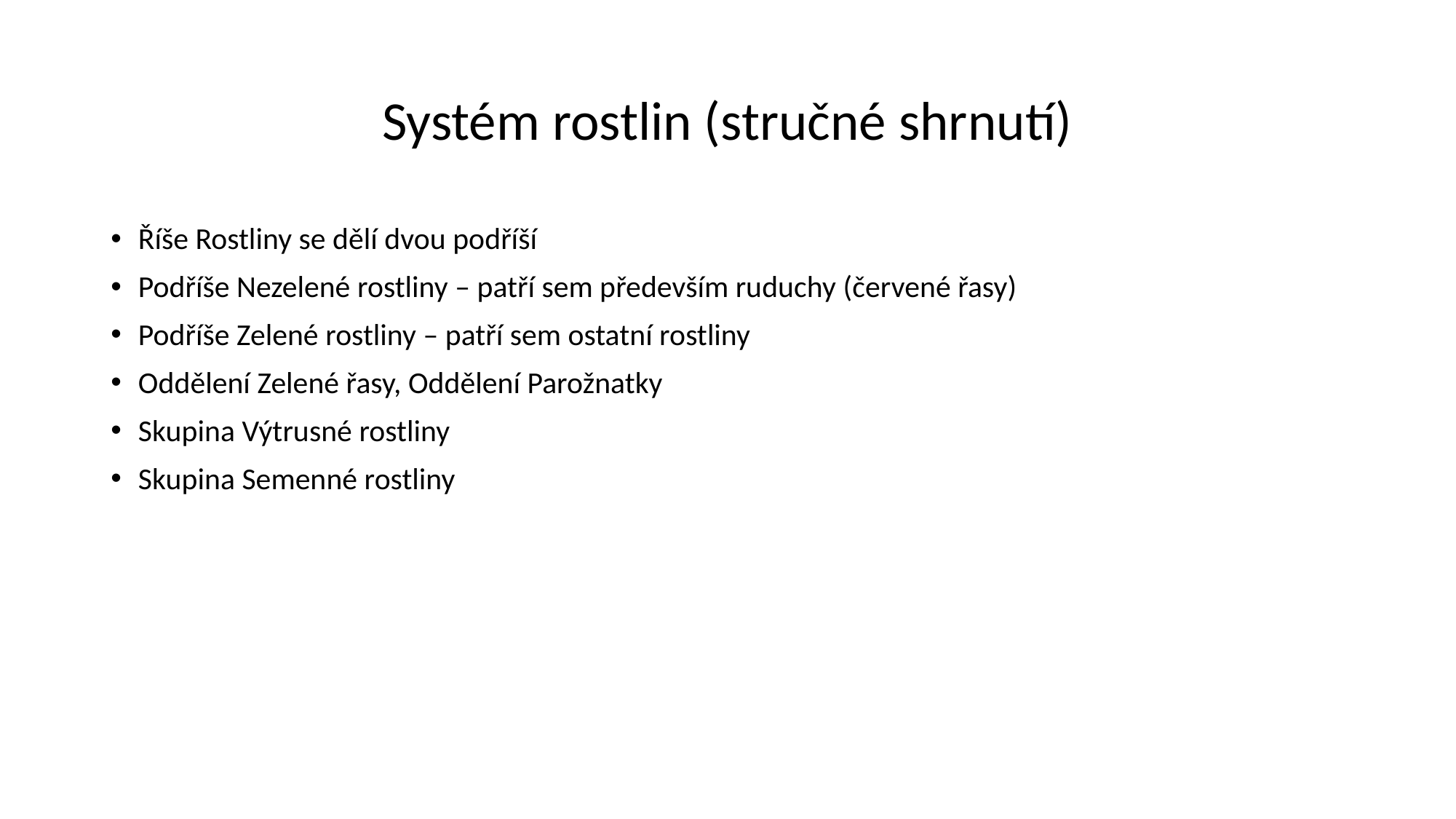

# Systém rostlin (stručné shrnutí)
Říše Rostliny se dělí dvou podříší
Podříše Nezelené rostliny – patří sem především ruduchy (červené řasy)
Podříše Zelené rostliny – patří sem ostatní rostliny
Oddělení Zelené řasy, Oddělení Parožnatky
Skupina Výtrusné rostliny
Skupina Semenné rostliny